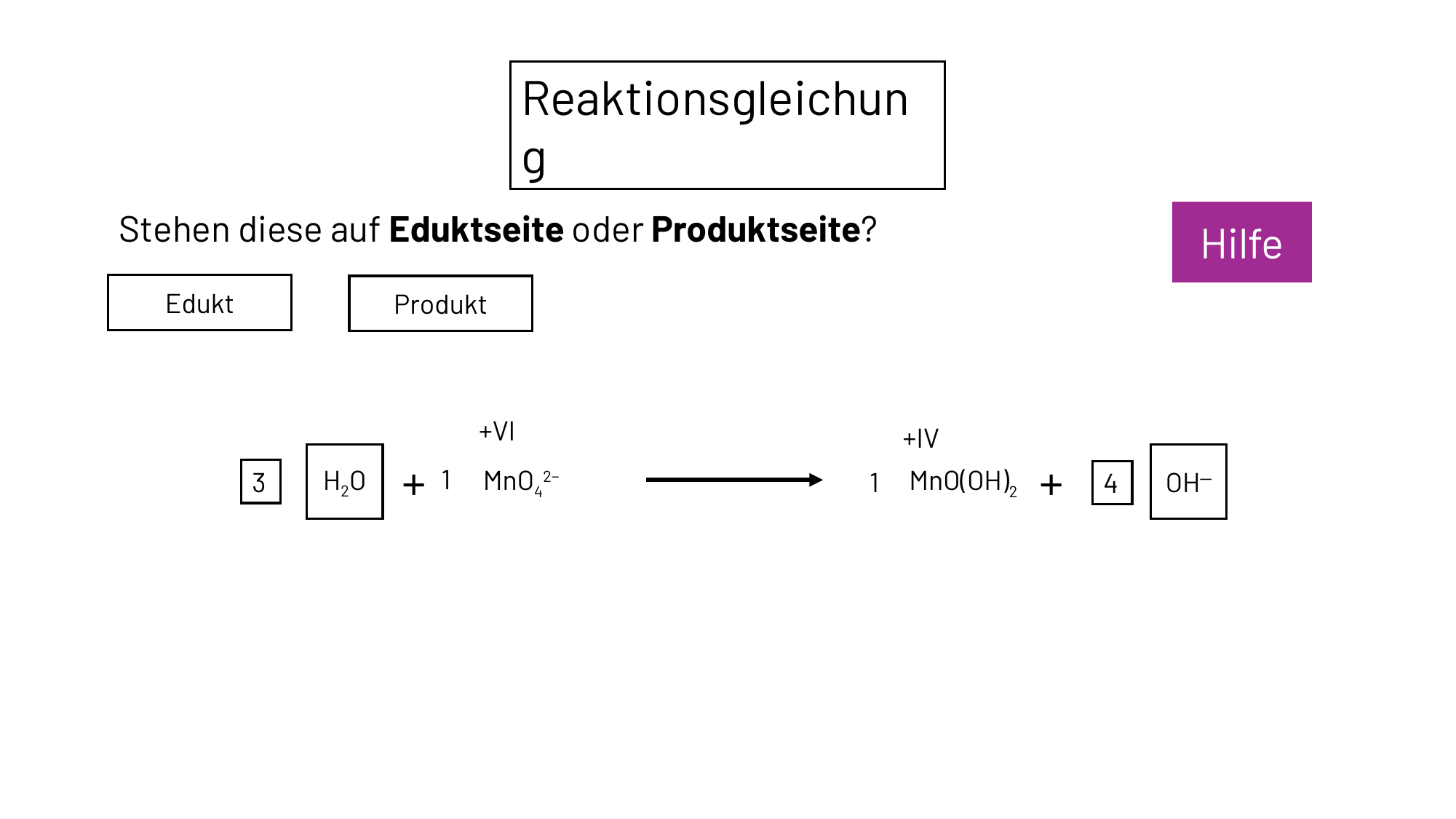

Reaktionsgleichung
Stehen diese auf Eduktseite oder Produktseite?
Hilfe
Edukt
Produkt
+VI
+IV
H2O
OH─
+
+
1
MnO42−
MnO(OH)2
1
3
4